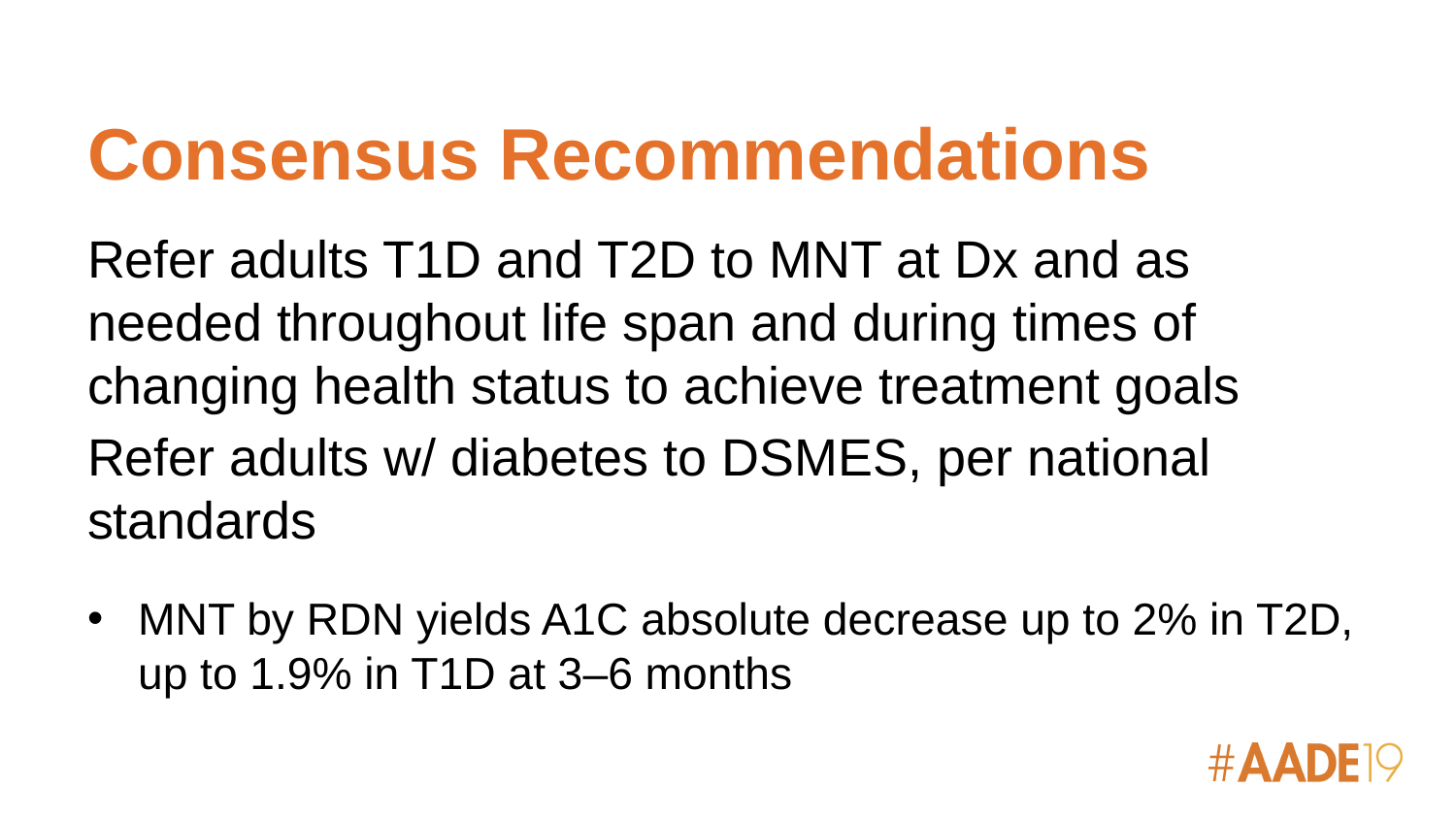

# Consensus Recommendations
Refer adults T1D and T2D to MNT at Dx and as needed throughout life span and during times of changing health status to achieve treatment goals
Refer adults w/ diabetes to DSMES, per national standards

MNT by RDN yields A1C absolute decrease up to 2% in T2D, up to 1.9% in T1D at 3–6 months